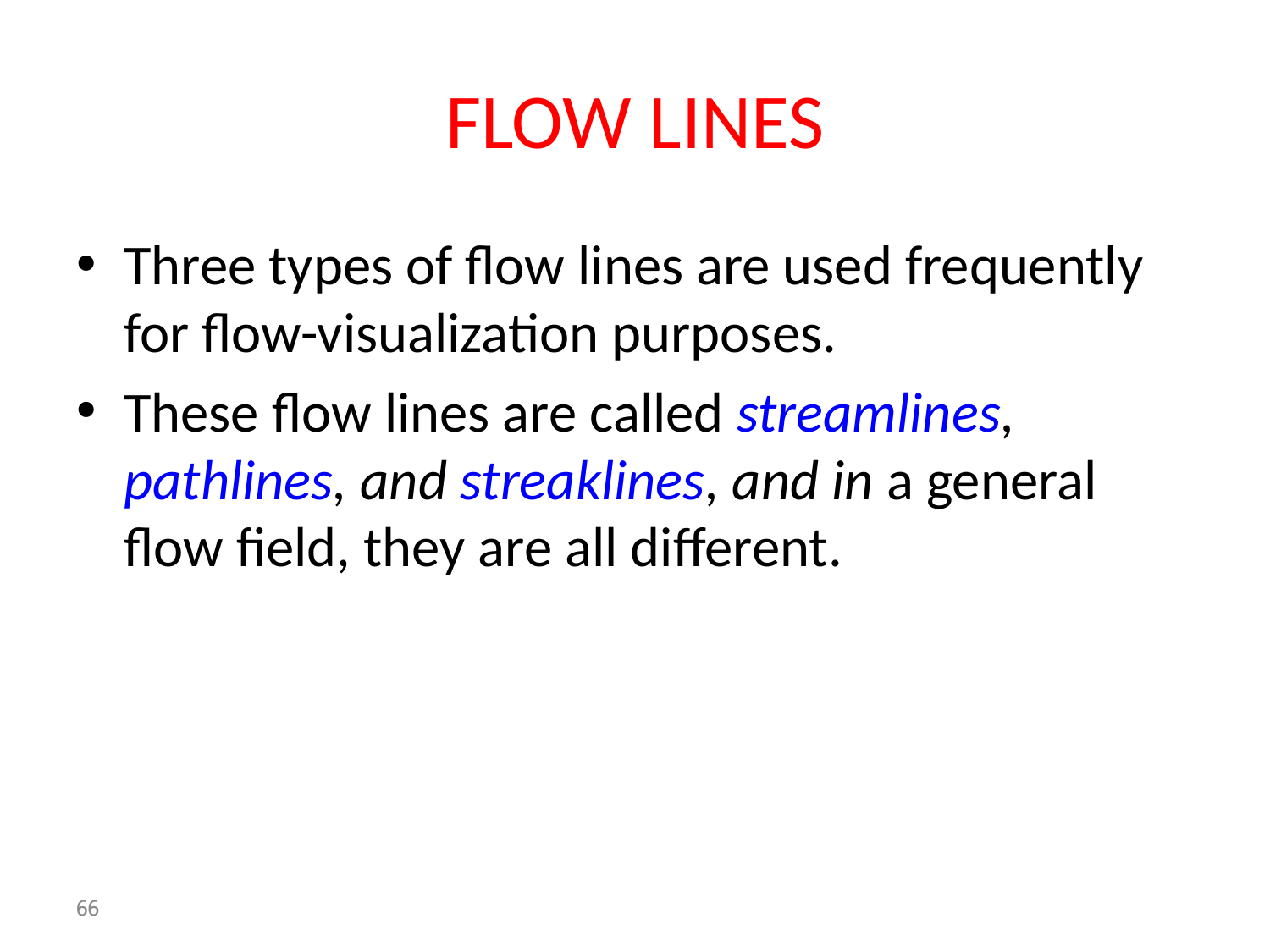

# FLOW LINES
Three types of flow lines are used frequently for flow-visualization purposes.
These flow lines are called streamlines, pathlines, and streaklines, and in a general flow field, they are all different.
66